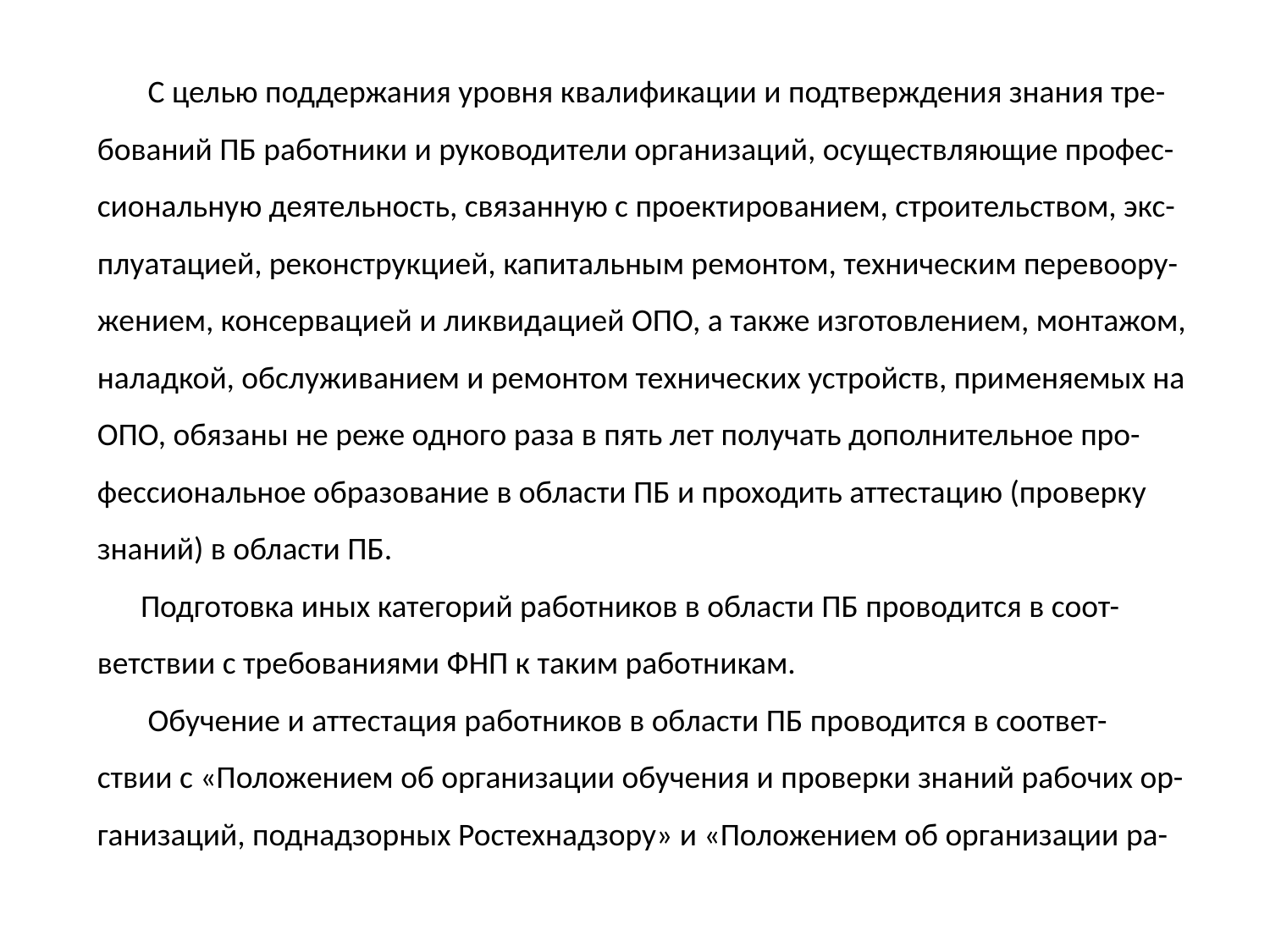

С целью поддержания уровня квалификации и подтверждения знания тре-
бований ПБ работники и руководители организаций, осуществляющие профес-
сиональную деятельность, связанную с проектированием, строительством, экс-
плуатацией, реконструкцией, капитальным ремонтом, техническим перевоору-
жением, консервацией и ликвидацией ОПО, а также изготовлением, монтажом,
наладкой, обслуживанием и ремонтом технических устройств, применяемых на
ОПО, обязаны не реже одного раза в пять лет получать дополнительное про-
фессиональное образование в области ПБ и проходить аттестацию (проверку
знаний) в области ПБ.
      Подготовка иных категорий работников в области ПБ проводится в соот-
ветствии с требованиями ФНП к таким работникам.
       Обучение и аттестация работников в области ПБ проводится в соответ-
ствии с «Положением об организации обучения и проверки знаний рабочих ор-
ганизаций, поднадзорных Ростехнадзору» и «Положением об организации ра-